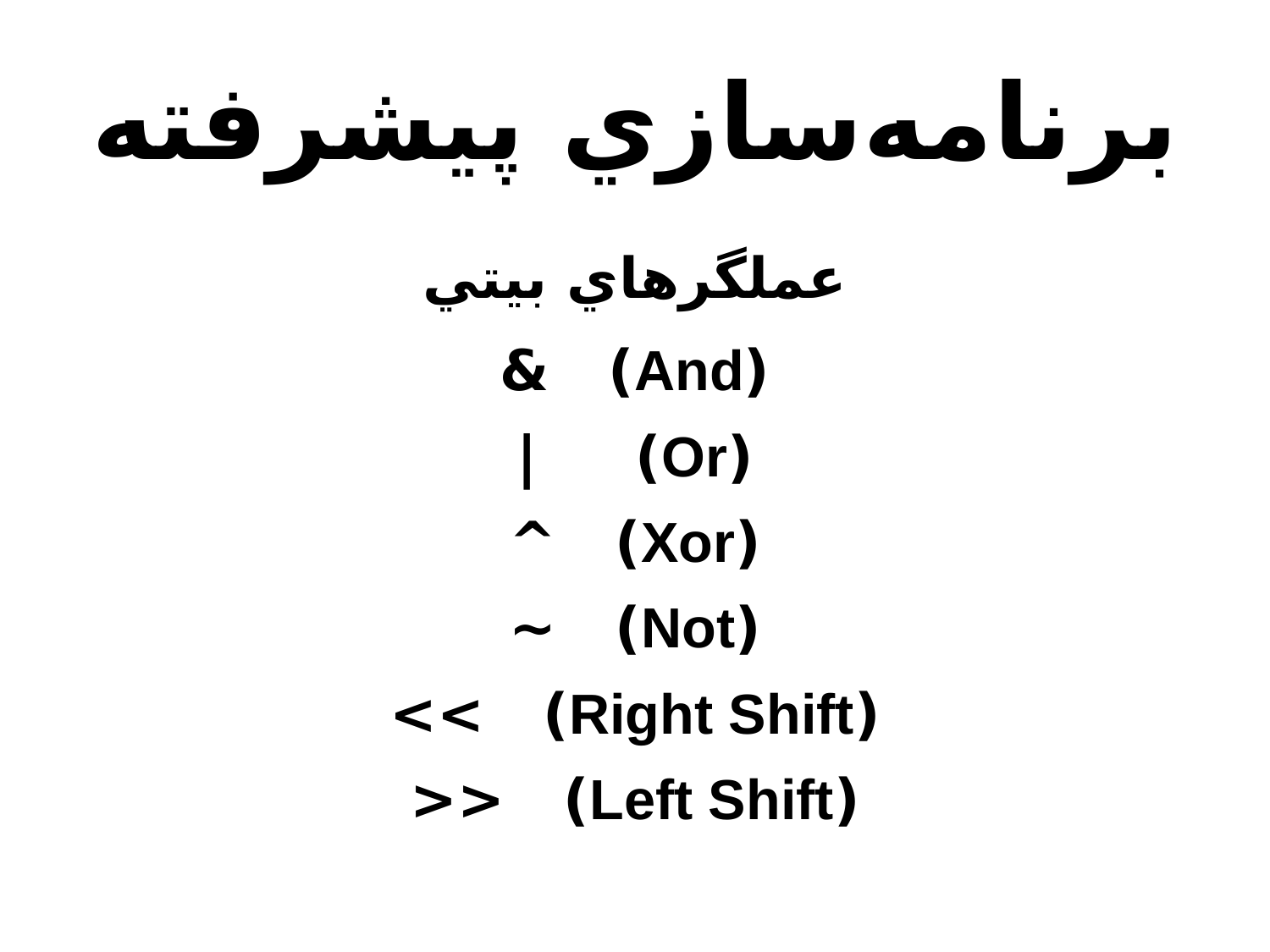

# برنامه‌سازي پيشرفته
عملگرهاي بيتي
(And)   &
(Or)     |
(Xor)   ^
(Not)   ~
(Right Shift)   >>
(Left Shift)   <<